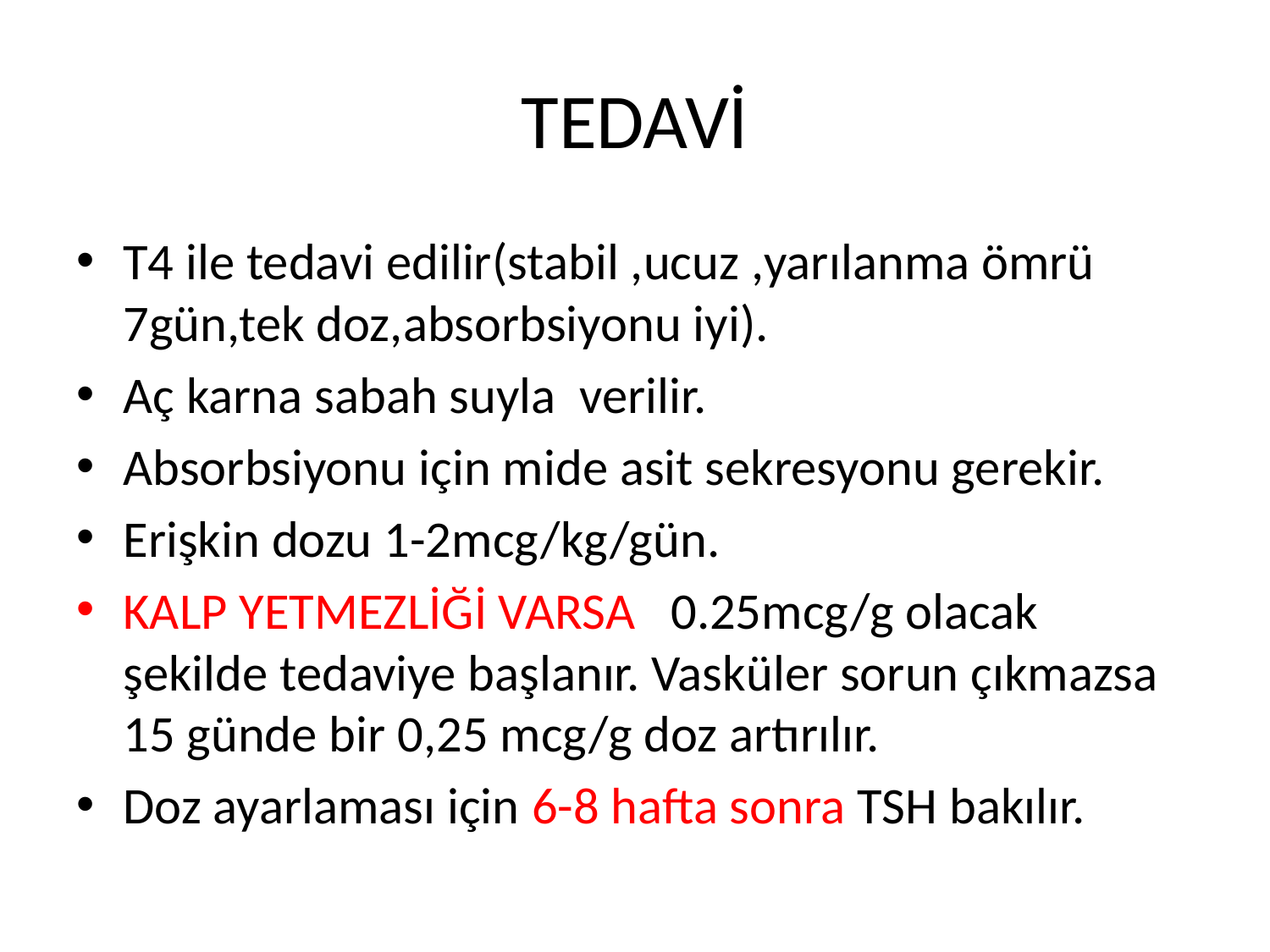

# TEDAVİ
T4 ile tedavi edilir(stabil ,ucuz ,yarılanma ömrü 7gün,tek doz,absorbsiyonu iyi).
Aç karna sabah suyla  verilir.
Absorbsiyonu için mide asit sekresyonu gerekir.
Erişkin dozu 1-2mcg/kg/gün.
KALP YETMEZLİĞİ VARSA   0.25mcg/g olacak şekilde tedaviye başlanır. Vasküler sorun çıkmazsa 15 günde bir 0,25 mcg/g doz artırılır.
Doz ayarlaması için 6-8 hafta sonra TSH bakılır.